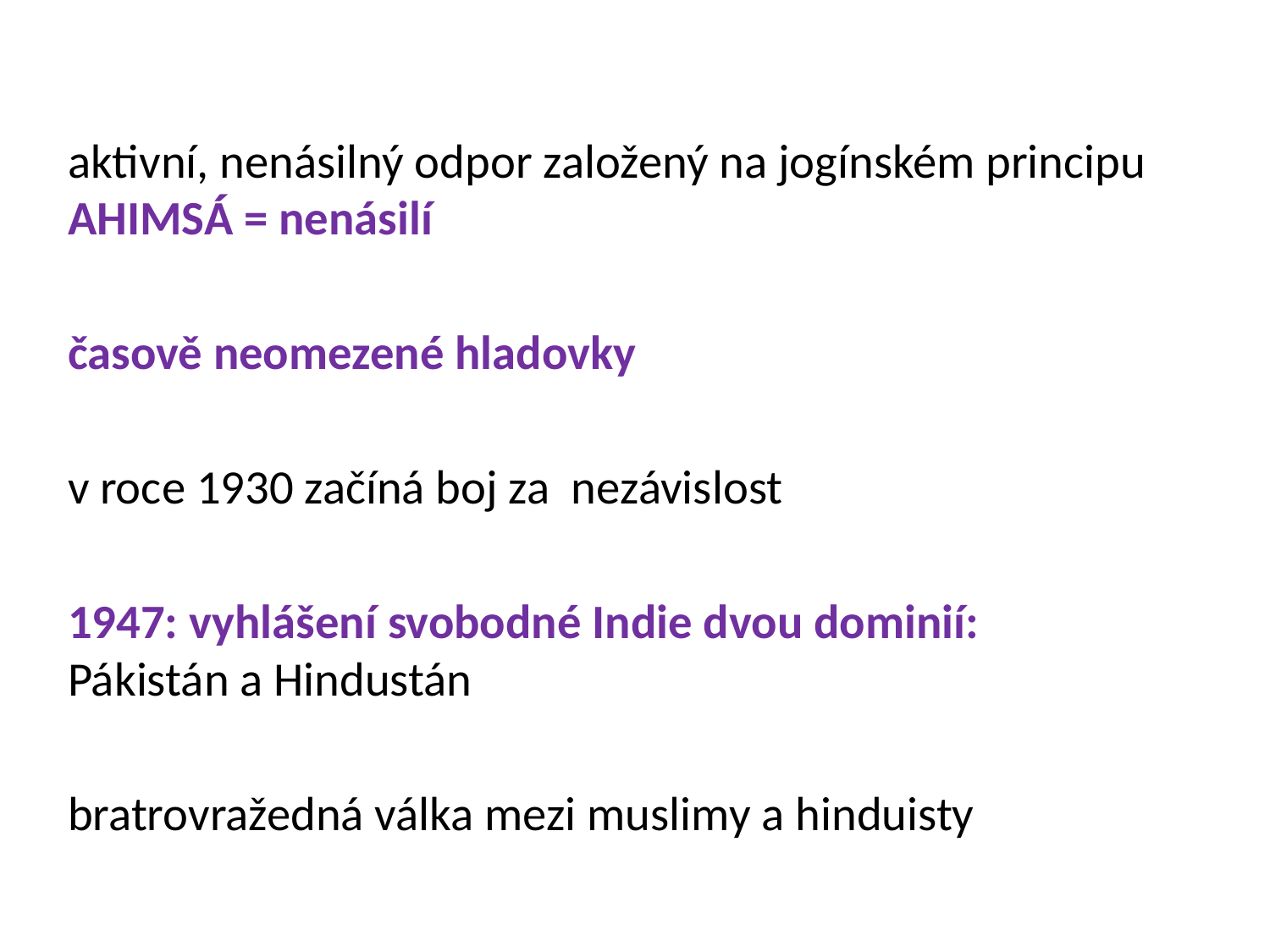

aktivní, nenásilný odpor založený na jogínském principu AHIMSÁ = nenásilí

časově neomezené hladovky

v roce 1930 začíná boj za  nezávislost

1947: vyhlášení svobodné Indie dvou dominií: 	 Pákistán a Hindustán

bratrovražedná válka mezi muslimy a hinduisty